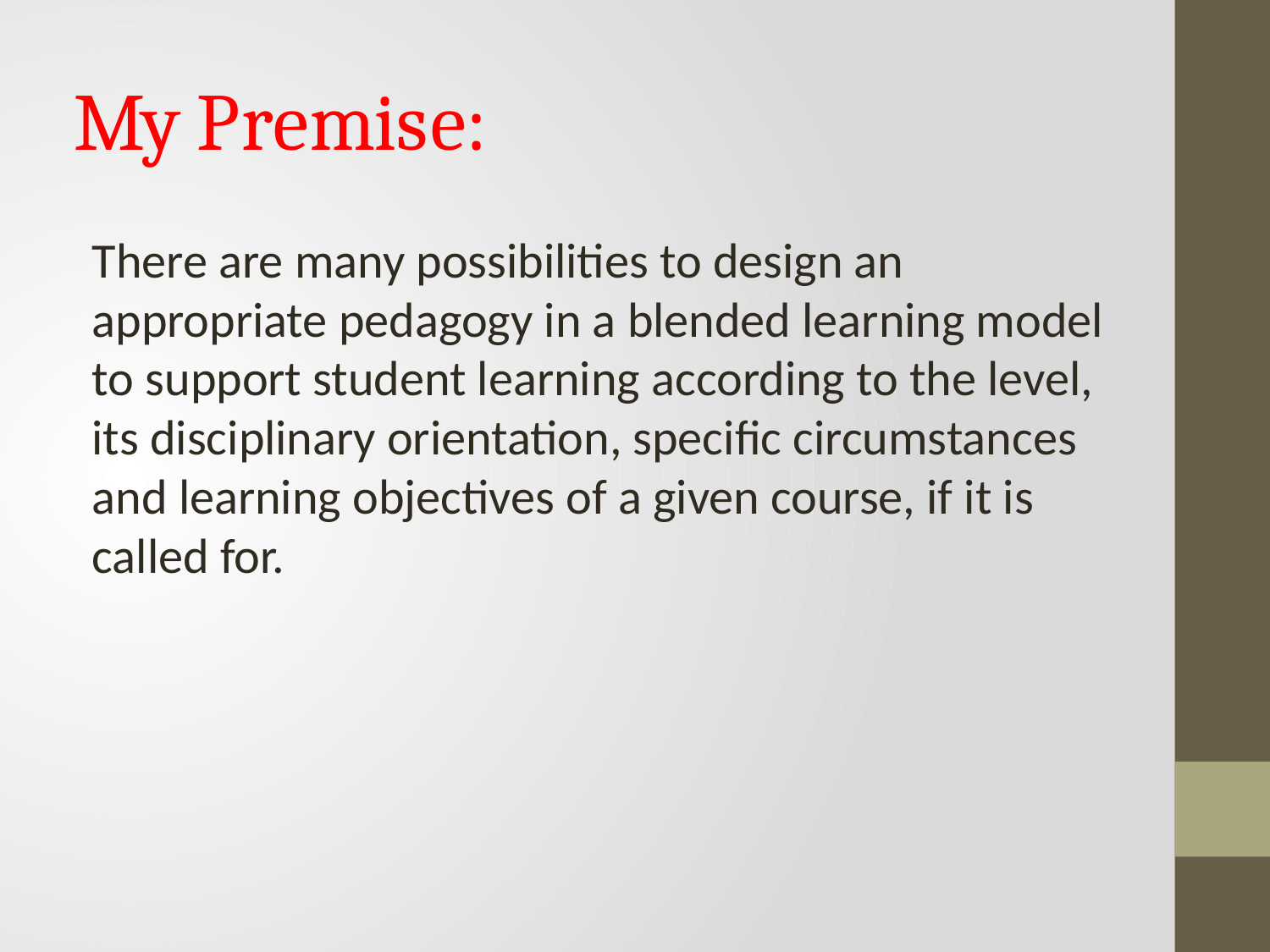

# My Premise:
There are many possibilities to design an appropriate pedagogy in a blended learning model to support student learning according to the level, its disciplinary orientation, specific circumstances and learning objectives of a given course, if it is called for.